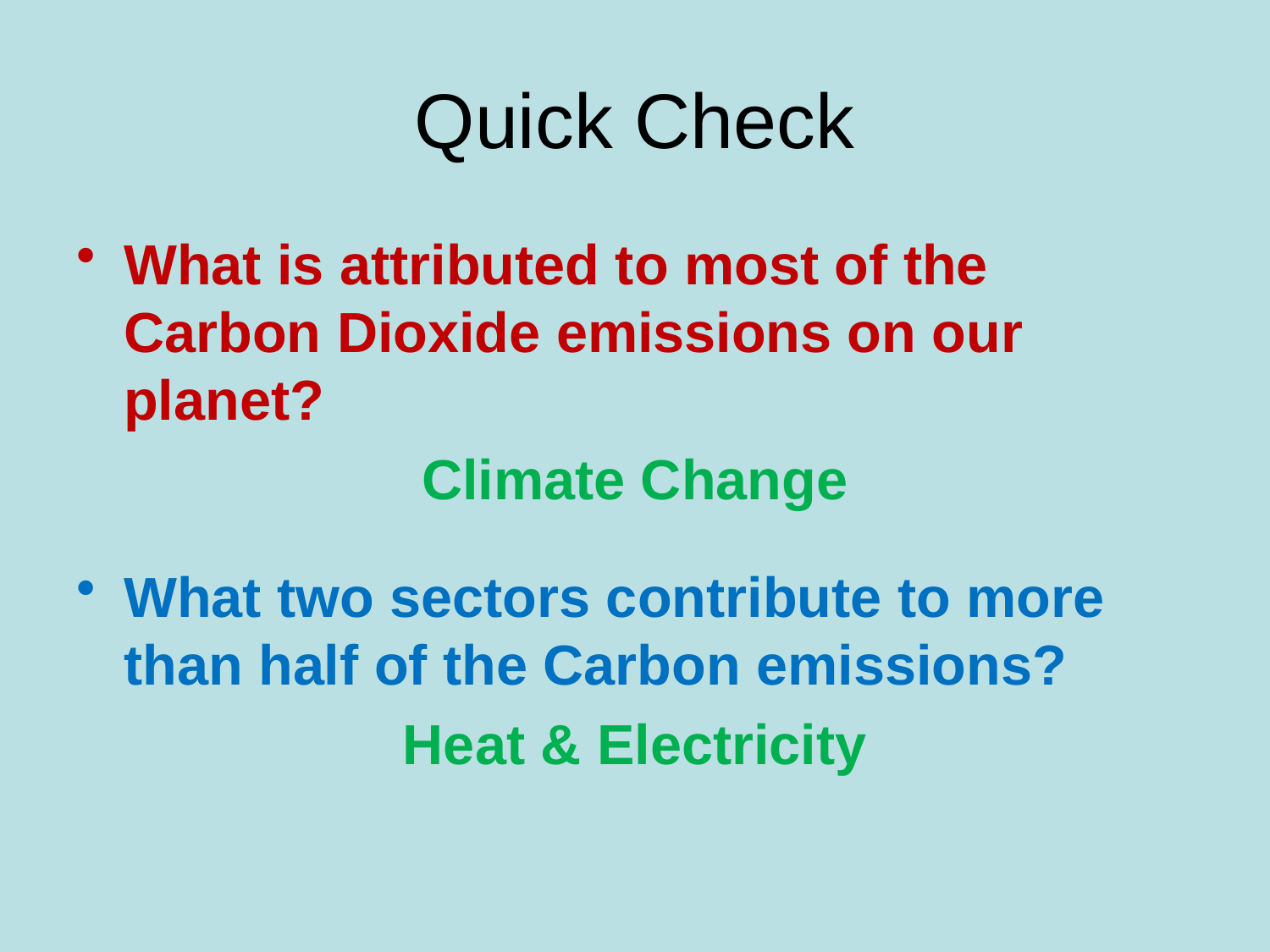

# Quick Check
What is attributed to most of the Carbon Dioxide emissions on our planet?
Climate Change

What two sectors contribute to more than half of the Carbon emissions?
Heat & Electricity